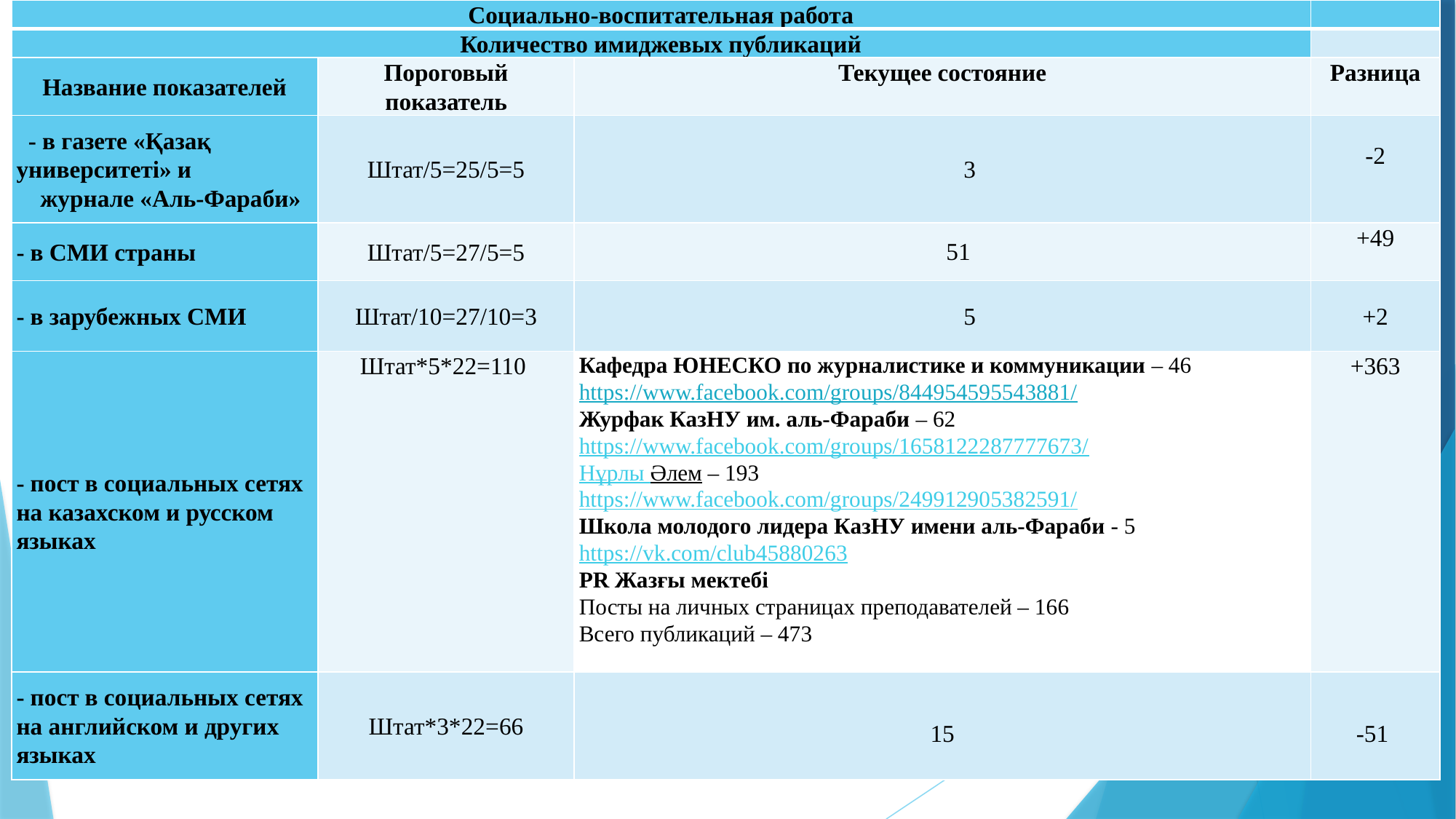

| Социально-воспитательная работа |  |  |  |
| --- | --- | --- | --- |
| Количество имиджевых публикаций |  |  |  |
| Название показателей | Пороговый показатель | Текущее состояние | Разница |
| - в газете «Қазақ университеті» и     журнале «Аль-Фараби» | Штат/5=25/5=5 | 3 | -2 |
| - в СМИ страны | Штат/5=27/5=5 | 51 | +49 |
| - в зарубежных СМИ | Штат/10=27/10=3 | 5 | +2 |
| - пост в социальных сетях на казахском и русском языках | Штат\*5\*22=110 | Кафедра ЮНЕСКО по журналистике и коммуникации – 46 https://www.facebook.com/groups/844954595543881/ Журфак КазНУ им. аль-Фараби – 62 https://www.facebook.com/groups/1658122287777673/ Нұрлы Әлем – 193 https://www.facebook.com/groups/249912905382591/ Школа молодого лидера КазНУ имени аль-Фараби - 5 https://vk.com/club45880263 PR Жазғы мектебі Посты на личных страницах преподавателей – 166 Всего публикаций – 473 | +363 |
| - пост в социальных сетях на английском и других языках | Штат\*3\*22=66 | 15 | -51 |